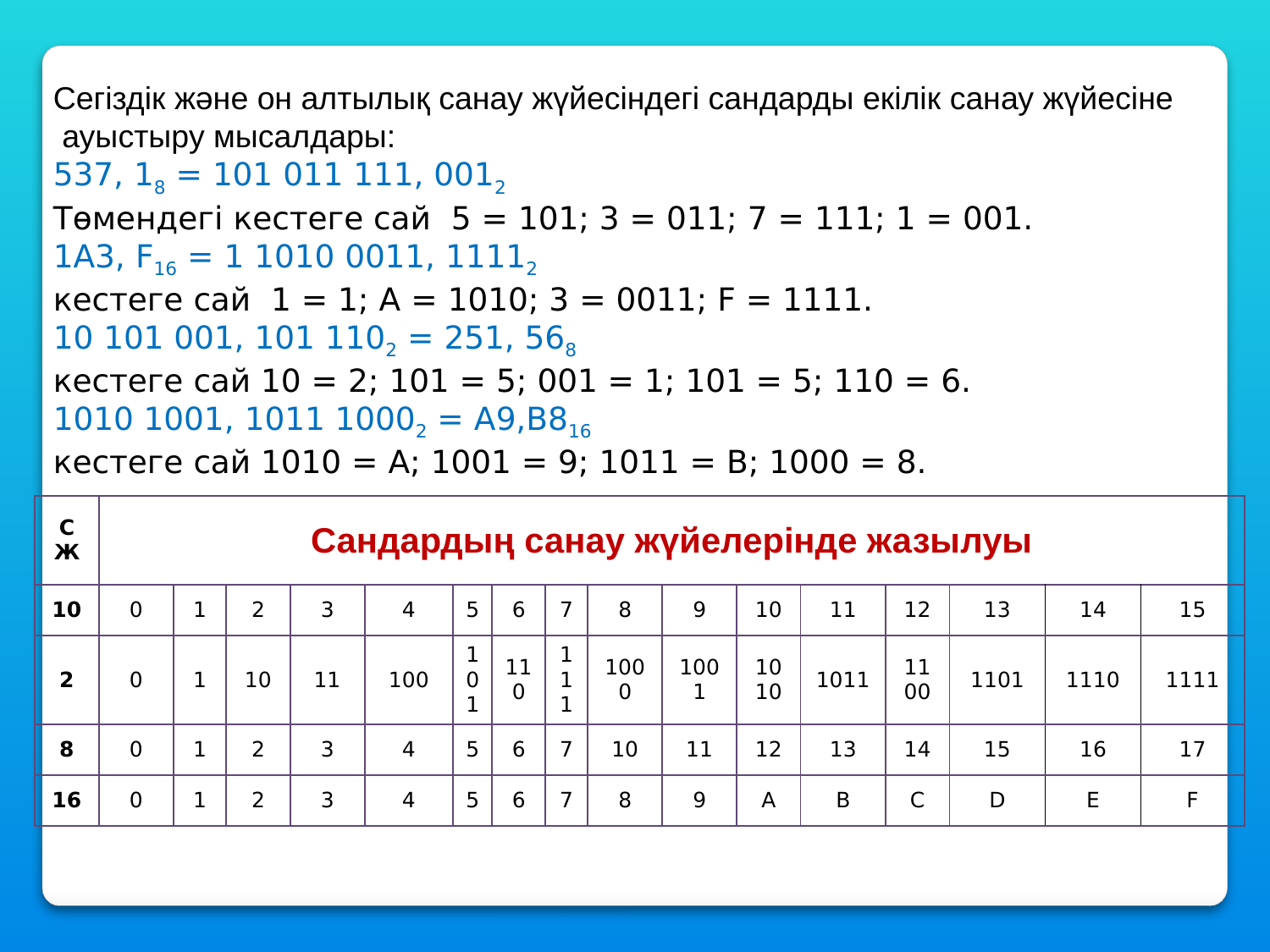

Сегіздік және он алтылық санау жүйесіндегі сандарды екілік санау жүйесіне
 ауыстыру мысалдары:
537, 18 = 101 011 111, 0012
Төмендегі кестеге сай  5 = 101; 3 = 011; 7 = 111; 1 = 001.
1A3, F16 = 1 1010 0011, 11112
кестеге сай  1 = 1; A = 1010; 3 = 0011; F = 1111.
10 101 001, 101 1102 = 251, 568
кестеге сай 10 = 2; 101 = 5; 001 = 1; 101 = 5; 110 = 6.
1010 1001, 1011 10002 = A9,B816
кестеге сай 1010 = A; 1001 = 9; 1011 = B; 1000 = 8.
| СЖ | Сандардың санау жүйелерінде жазылуы |  |  |  |  |  |  |  |  |  |  |  |  |  |  |  |
| --- | --- | --- | --- | --- | --- | --- | --- | --- | --- | --- | --- | --- | --- | --- | --- | --- |
| 10 | 0 | 1 | 2 | 3 | 4 | 5 | 6 | 7 | 8 | 9 | 10 | 11 | 12 | 13 | 14 | 15 |
| 2 | 0 | 1 | 10 | 11 | 100 | 101 | 110 | 111 | 1000 | 1001 | 1010 | 1011 | 1100 | 1101 | 1110 | 1111 |
| 8 | 0 | 1 | 2 | 3 | 4 | 5 | 6 | 7 | 10 | 11 | 12 | 13 | 14 | 15 | 16 | 17 |
| 16 | 0 | 1 | 2 | 3 | 4 | 5 | 6 | 7 | 8 | 9 | A | B | C | D | E | F |